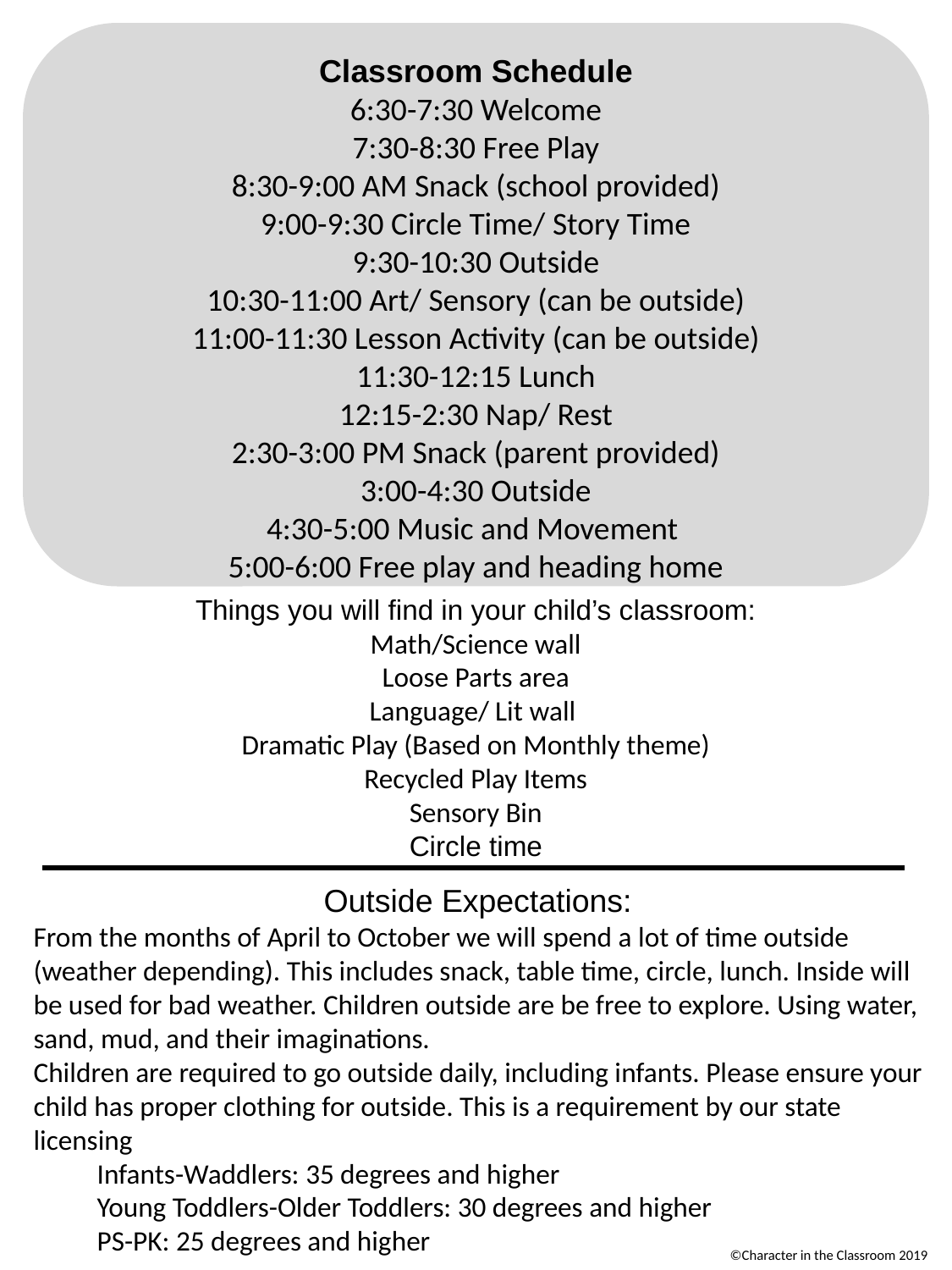

Classroom Schedule
6:30-7:30 Welcome
7:30-8:30 Free Play
8:30-9:00 AM Snack (school provided)
9:00-9:30 Circle Time/ Story Time
9:30-10:30 Outside
10:30-11:00 Art/ Sensory (can be outside)
11:00-11:30 Lesson Activity (can be outside)
11:30-12:15 Lunch
12:15-2:30 Nap/ Rest
2:30-3:00 PM Snack (parent provided)
3:00-4:30 Outside
4:30-5:00 Music and Movement
5:00-6:00 Free play and heading home

Things you will find in your child’s classroom:
Math/Science wall
Loose Parts area
Language/ Lit wall
Dramatic Play (Based on Monthly theme)
Recycled Play Items
Sensory Bin
Circle time

Outside Expectations:
From the months of April to October we will spend a lot of time outside (weather depending). This includes snack, table time, circle, lunch. Inside will be used for bad weather. Children outside are be free to explore. Using water, sand, mud, and their imaginations.
Children are required to go outside daily, including infants. Please ensure your child has proper clothing for outside. This is a requirement by our state licensing
Infants-Waddlers: 35 degrees and higher
Young Toddlers-Older Toddlers: 30 degrees and higher
PS-PK: 25 degrees and higher

©Character in the Classroom 2019